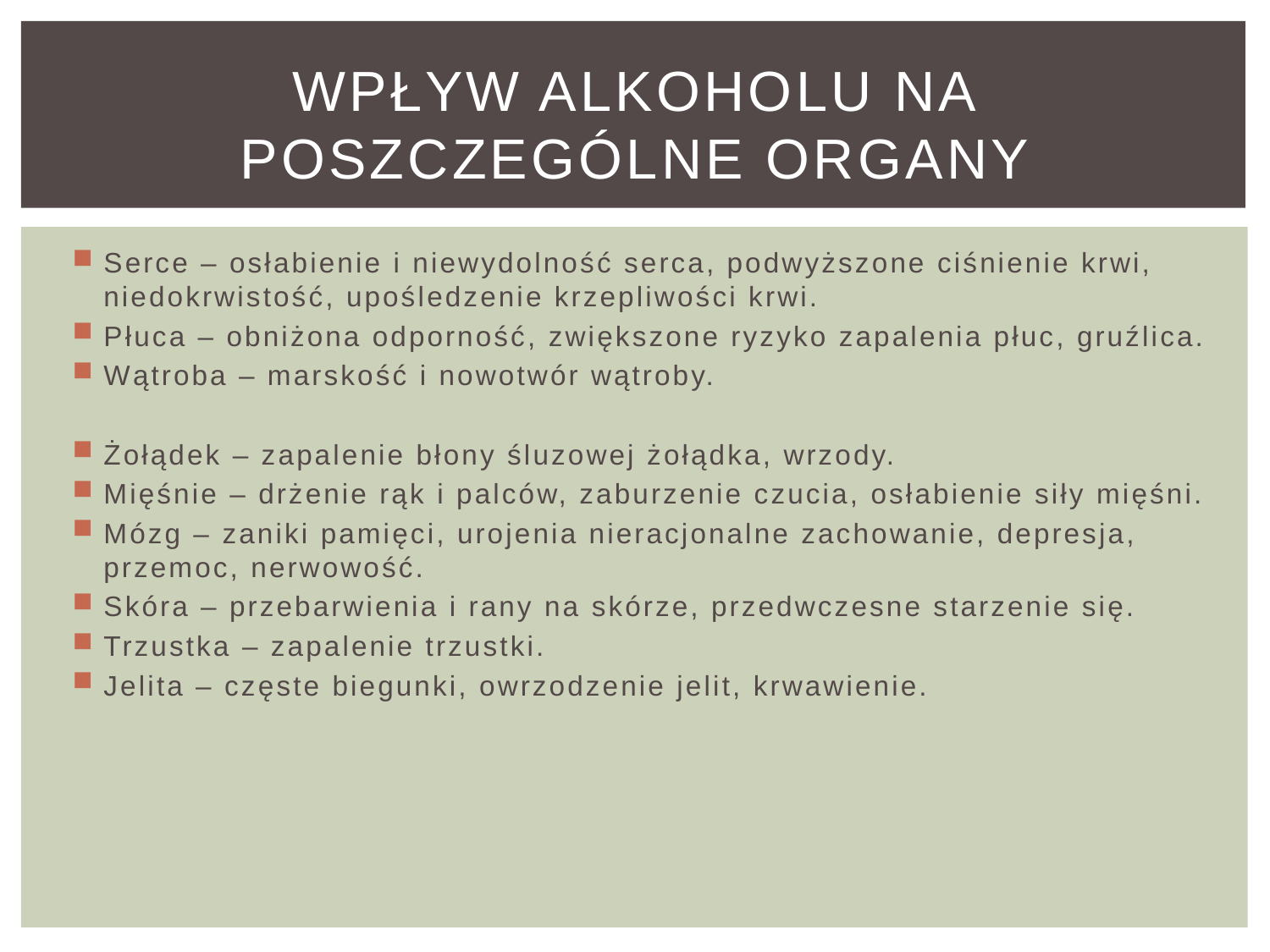

# Wpływ alkoholu na poszczególne organy
Serce – osłabienie i niewydolność serca, podwyższone ciśnienie krwi, niedokrwistość, upośledzenie krzepliwości krwi.
Płuca – obniżona odporność, zwiększone ryzyko zapalenia płuc, gruźlica.
Wątroba – marskość i nowotwór wątroby.

Żołądek – zapalenie błony śluzowej żołądka, wrzody.
Mięśnie – drżenie rąk i palców, zaburzenie czucia, osłabienie siły mięśni.
Mózg – zaniki pamięci, urojenia nieracjonalne zachowanie, depresja, przemoc, nerwowość.
Skóra – przebarwienia i rany na skórze, przedwczesne starzenie się.
Trzustka – zapalenie trzustki.
Jelita – częste biegunki, owrzodzenie jelit, krwawienie.